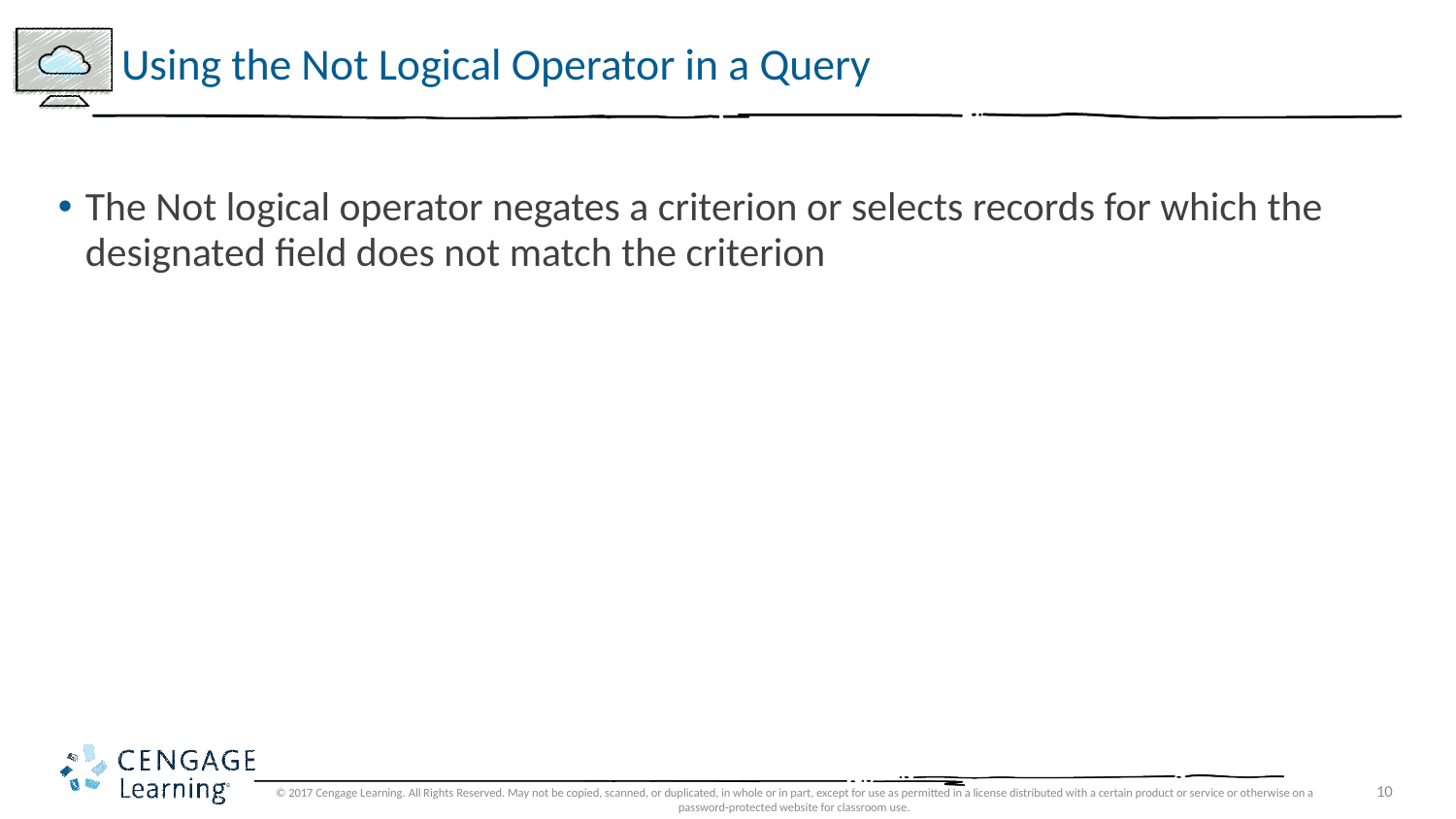

# Using the Not Logical Operator in a Query
The Not logical operator negates a criterion or selects records for which the designated field does not match the criterion
© 2017 Cengage Learning. All Rights Reserved. May not be copied, scanned, or duplicated, in whole or in part, except for use as permitted in a license distributed with a certain product or service or otherwise on a password-protected website for classroom use.